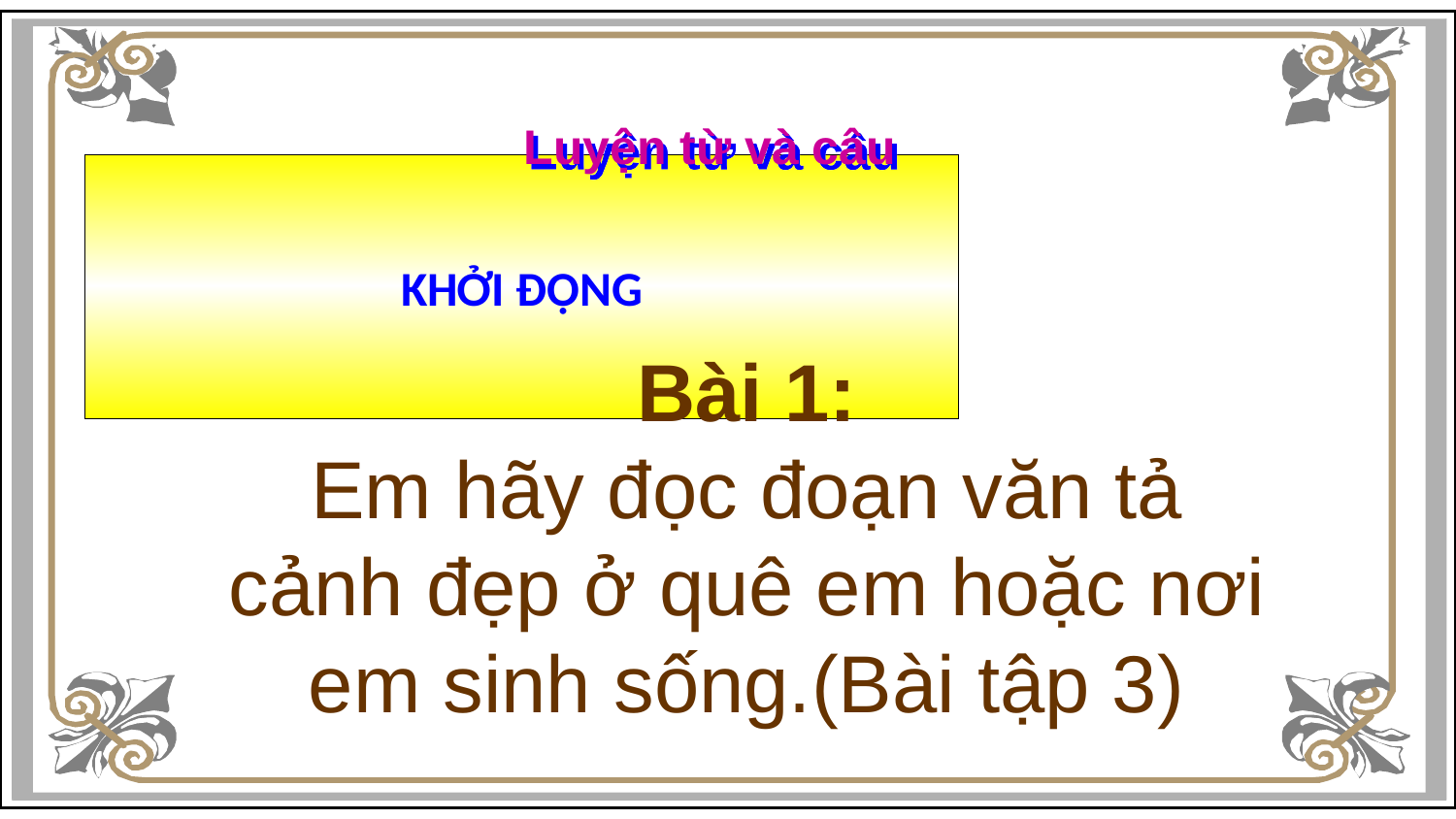

Luyện từ và câu
# KHỞI ĐỘNG
Bài 1:
Em hãy đọc đoạn văn tả cảnh đẹp ở quê em hoặc nơi em sinh sống.(Bài tập 3)